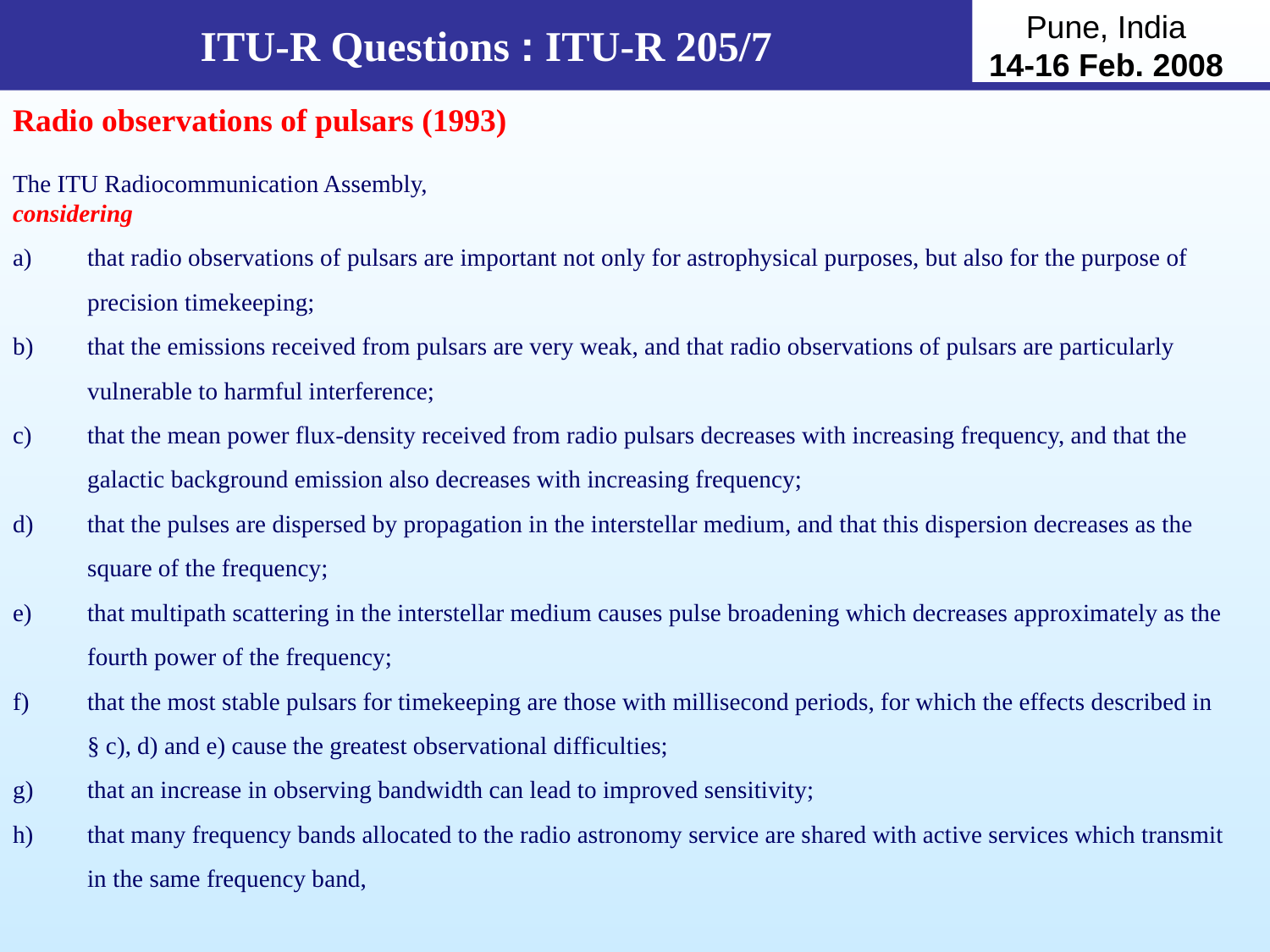

ITU-R Questions : ITU-R 205/7
Radio observations of pulsars (1993)

The ITU Radiocommunication Assembly,
considering
a)	that radio observations of pulsars are important not only for astrophysical purposes, but also for the purpose of
precision timekeeping;
b)	that the emissions received from pulsars are very weak, and that radio observations of pulsars are particularly
vulnerable to harmful interference;
c)	that the mean power flux-density received from radio pulsars decreases with increasing frequency, and that the
galactic background emission also decreases with increasing frequency;
d)	that the pulses are dispersed by propagation in the interstellar medium, and that this dispersion decreases as the square of the frequency;
e)	that multipath scattering in the interstellar medium causes pulse broadening which decreases approximately as the
fourth power of the frequency;
f)	that the most stable pulsars for timekeeping are those with millisecond periods, for which the effects described in
§ c), d) and e) cause the greatest observational difficulties;
g)	that an increase in observing bandwidth can lead to improved sensitivity;
that many frequency bands allocated to the radio astronomy service are shared with active services which transmit
in the same frequency band,